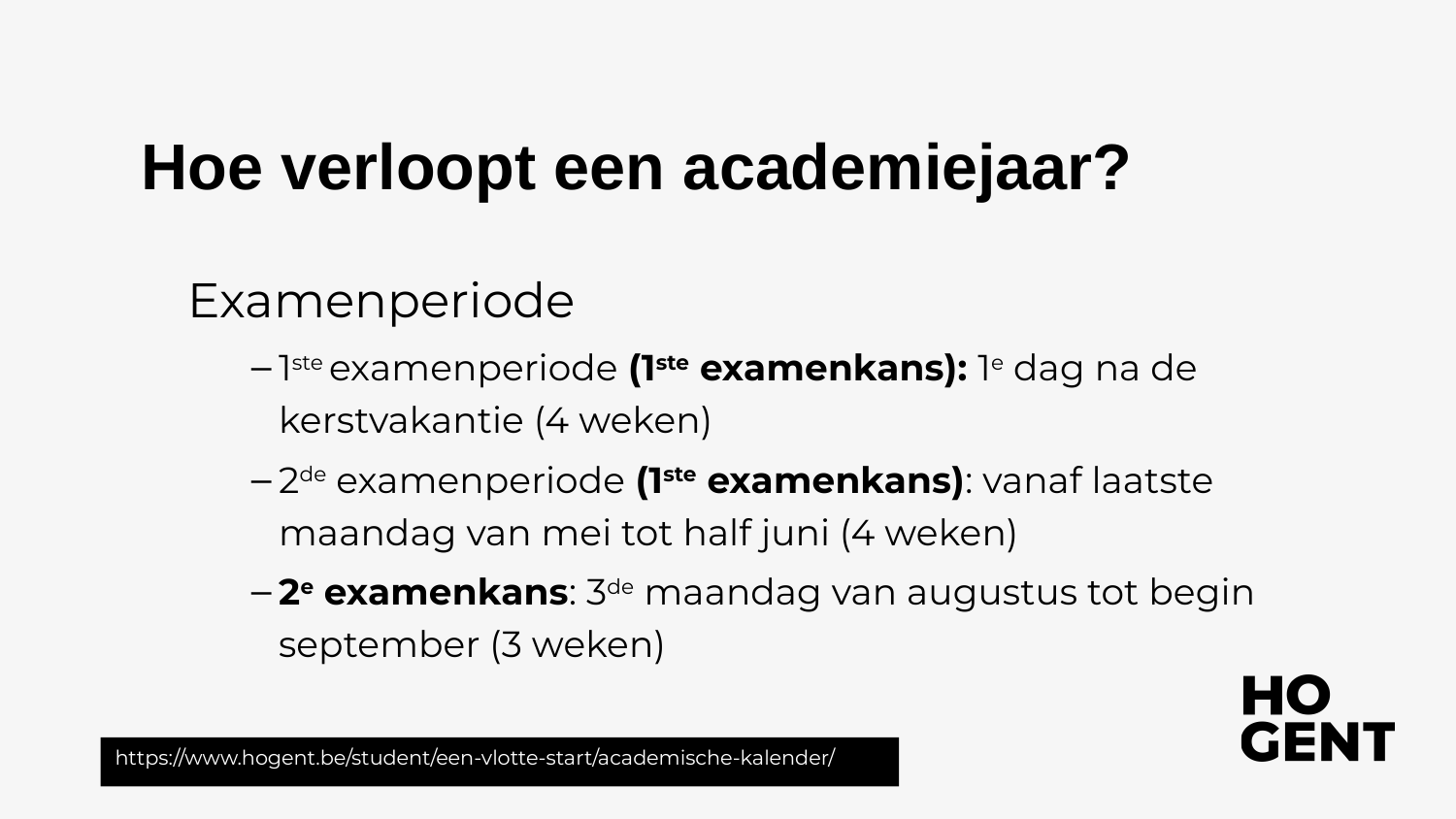

# Hoe verloopt een academiejaar?
Examenperiode
1ste examenperiode (1ste examenkans): 1e dag na de kerstvakantie (4 weken)
2de examenperiode (1ste examenkans): vanaf laatste maandag van mei tot half juni (4 weken)
2e examenkans: 3de maandag van augustus tot begin september (3 weken)

https://www.hogent.be/student/een-vlotte-start/academische-kalender/